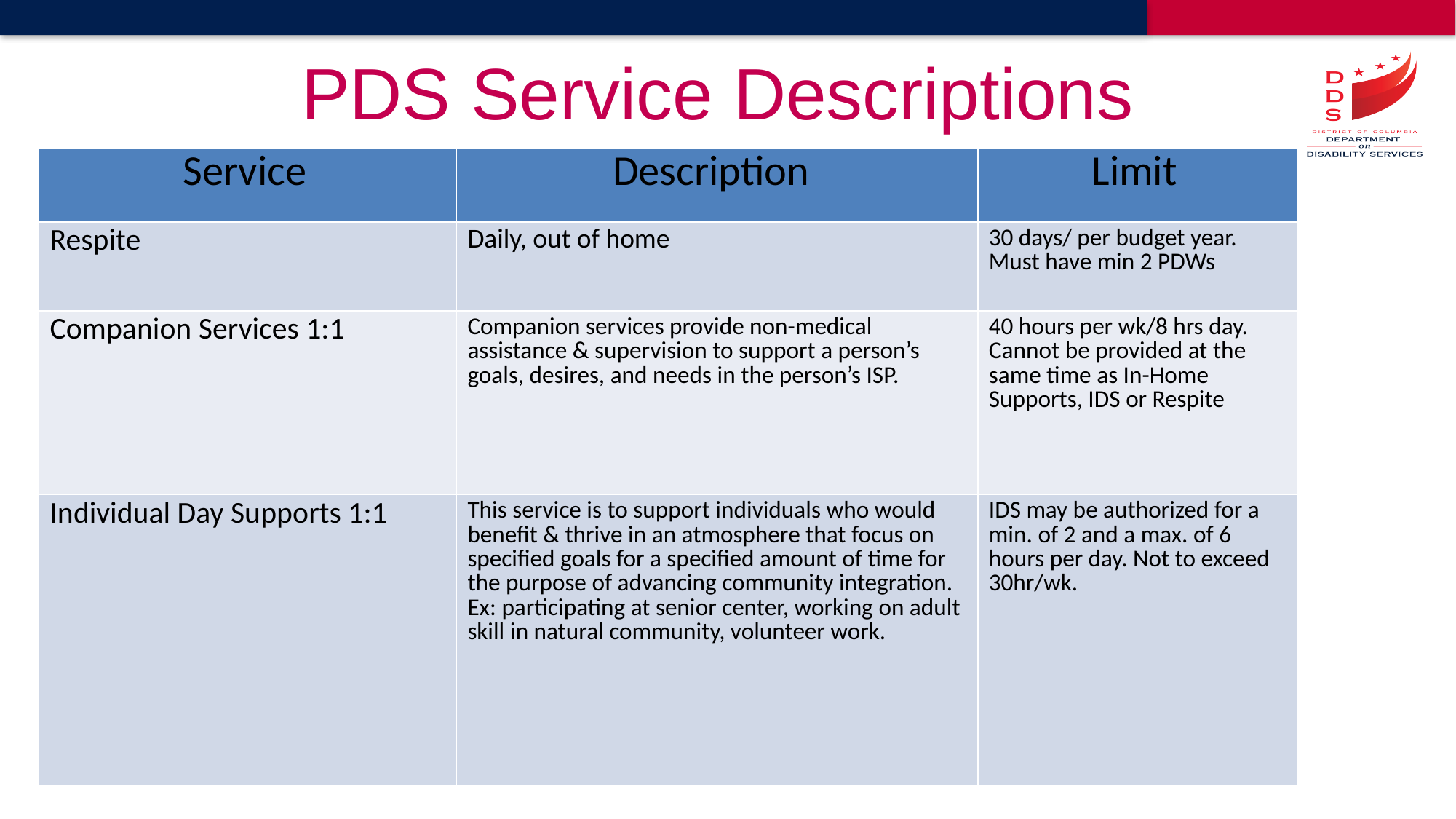

# PDS Service Descriptions
| Service | Description | Limit |
| --- | --- | --- |
| Respite | Daily, out of home | 30 days/ per budget year. Must have min 2 PDWs |
| Companion Services 1:1 | Companion services provide non-medical assistance & supervision to support a person’s goals, desires, and needs in the person’s ISP. | 40 hours per wk/8 hrs day. Cannot be provided at the same time as In-Home Supports, IDS or Respite |
| Individual Day Supports 1:1 | This service is to support individuals who would benefit & thrive in an atmosphere that focus on specified goals for a specified amount of time for the purpose of advancing community integration. Ex: participating at senior center, working on adult skill in natural community, volunteer work. | IDS may be authorized for a min. of 2 and a max. of 6 hours per day. Not to exceed 30hr/wk. |